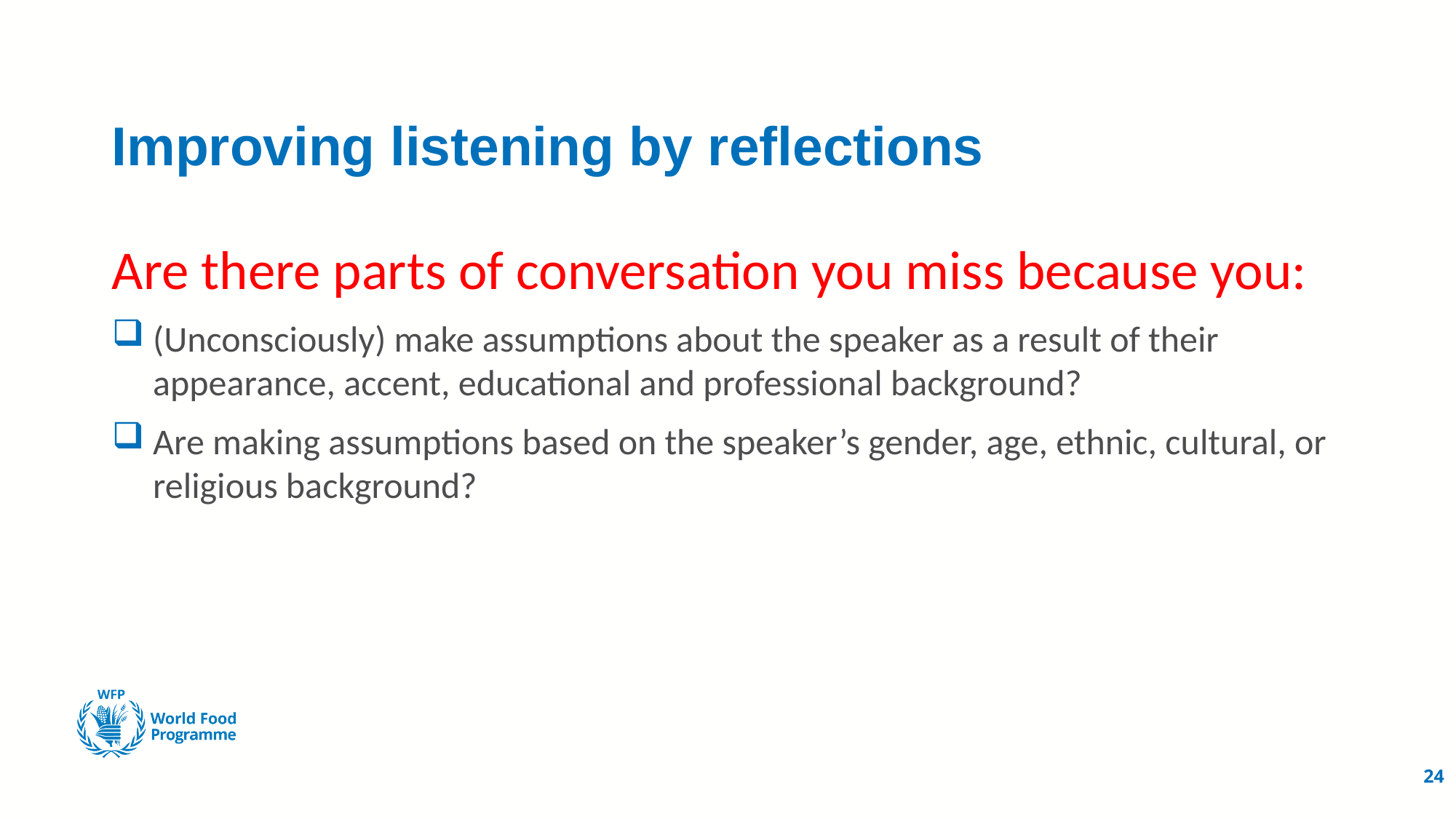

# Improving listening by reflections
Are there parts of conversation you miss because you:
(Unconsciously) make assumptions about the speaker as a result of their appearance, accent, educational and professional background?
Are making assumptions based on the speaker’s gender, age, ethnic, cultural, or religious background?
24